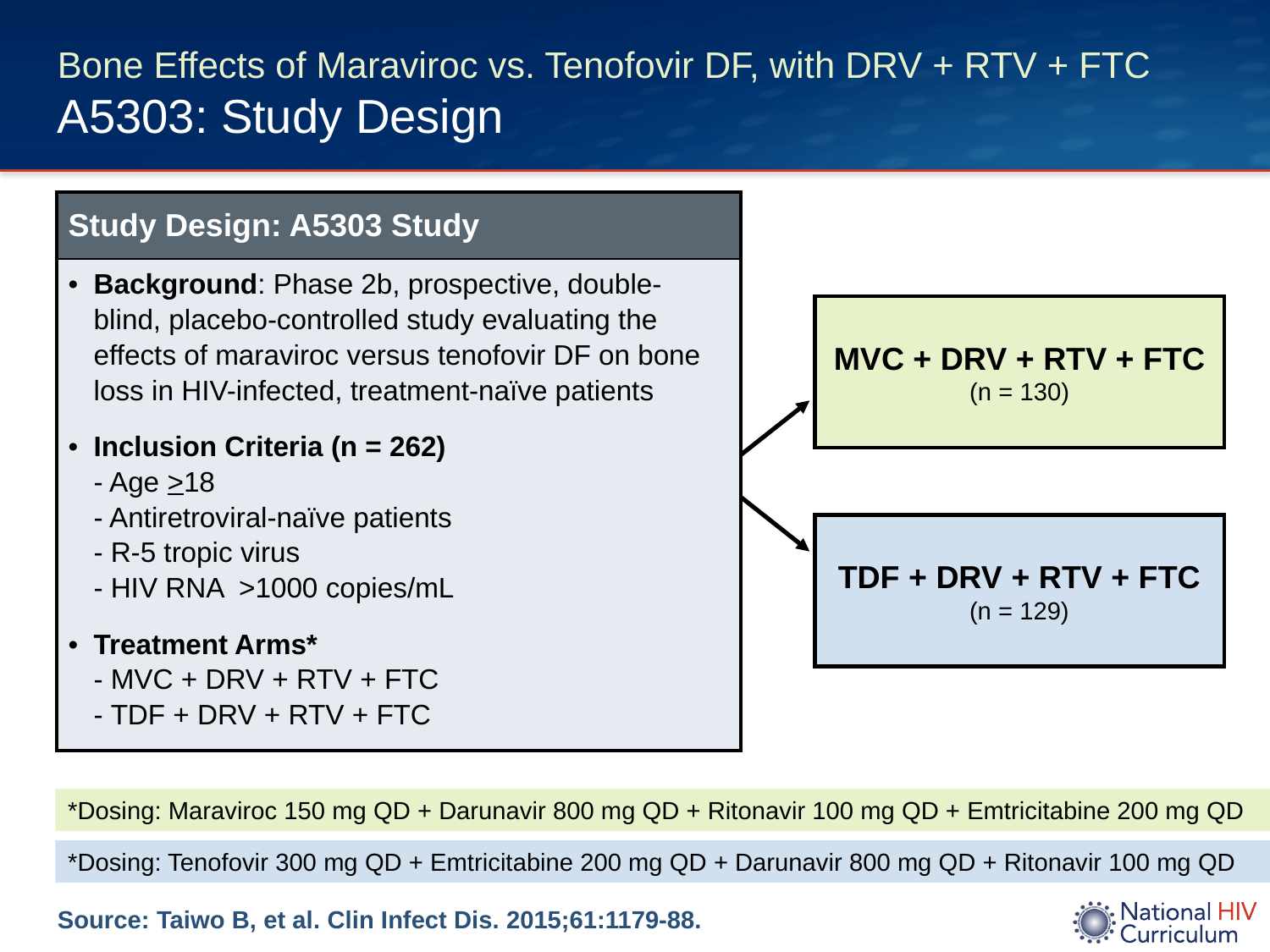

# Bone Effects of Maraviroc vs. Tenofovir DF, with DRV + RTV + FTC A5303: Study Design
| Study Design: A5303 Study |
| --- |
| Background: Phase 2b, prospective, double-blind, placebo-controlled study evaluating the effects of maraviroc versus tenofovir DF on bone loss in HIV-infected, treatment-naïve patients Inclusion Criteria (n = 262) - Age >18 - Antiretroviral-naïve patients - R-5 tropic virus - HIV RNA >1000 copies/mL Treatment Arms\* - MVC + DRV + RTV + FTC - TDF + DRV + RTV + FTC |
MVC + DRV + RTV + FTC
(n = 130)

TDF + DRV + RTV + FTC
(n = 129)
*Dosing: Maraviroc 150 mg QD + Darunavir 800 mg QD + Ritonavir 100 mg QD + Emtricitabine 200 mg QD
*Dosing: Tenofovir 300 mg QD + Emtricitabine 200 mg QD + Darunavir 800 mg QD + Ritonavir 100 mg QD
Source: Taiwo B, et al. Clin Infect Dis. 2015;61:1179-88.